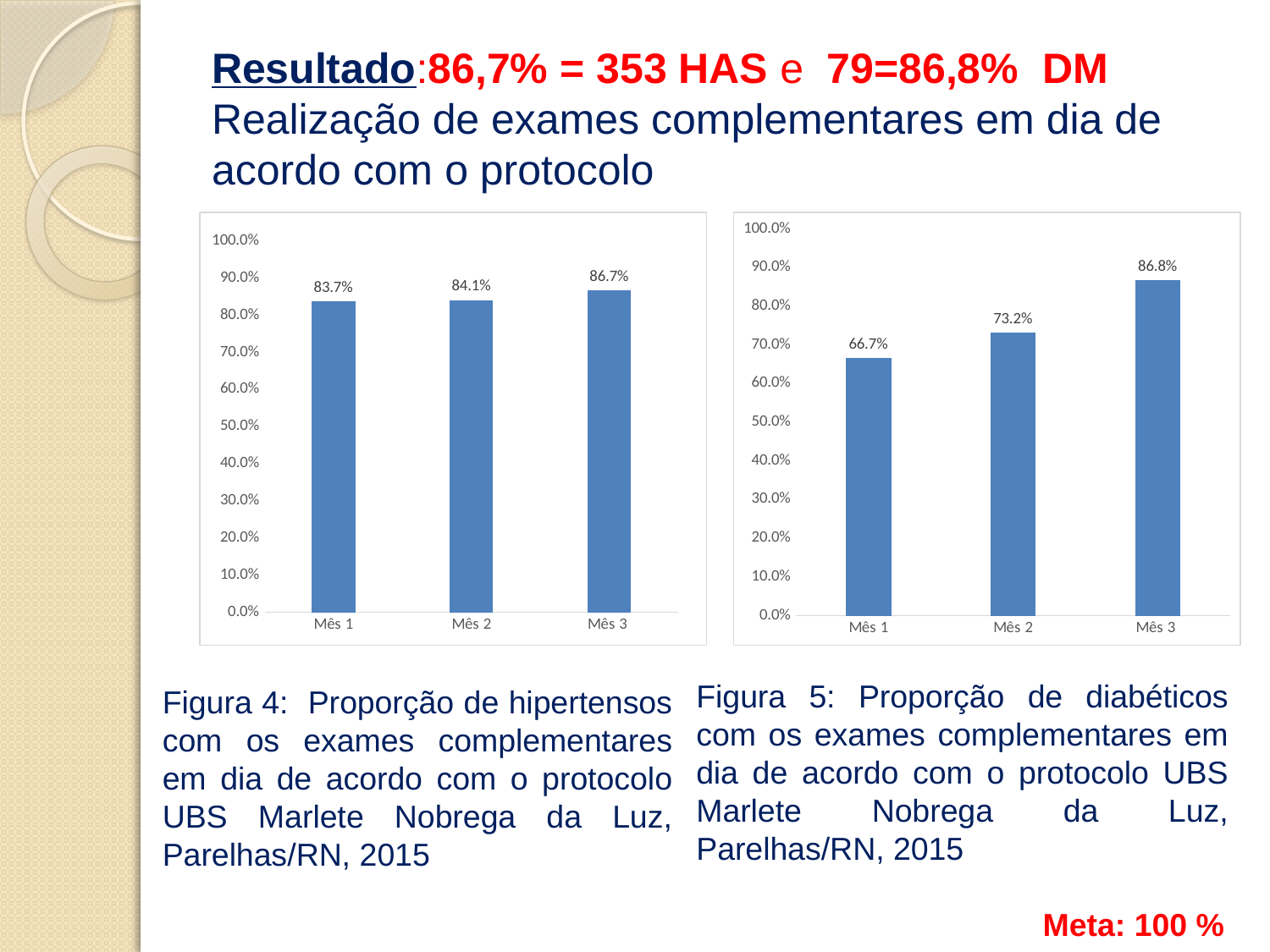

# Resultado:86,7% = 353 HAS e  79=86,8%  DM Realização de exames complementares em dia de acordo com o protocolo

### Chart

| Category | Proporção de hipertensos com os exames complementares em dia de acordo com o protocolo |
|---|---|
| Mês 1 | 0.837 |
| Mês 2 | 0.841 |
| Mês 3  | 0.867 |

### Chart

| Category | Proporção de diabéticos com os exames complementares  em dia de acordo com o protocolo |
|---|---|
| Mês 1 | 0.667 |
| Mês 2 | 0.732 |
| Mês 3  | 0.868 |
Figura 5: Proporção de diabéticos com os exames complementares em dia de acordo com o protocolo UBS Marlete Nobrega da Luz, Parelhas/RN, 2015

                                       Meta: 100 %
Figura 4:  Proporção de hipertensos com os exames complementares em dia de acordo com o protocolo UBS Marlete Nobrega da Luz, Parelhas/RN, 2015